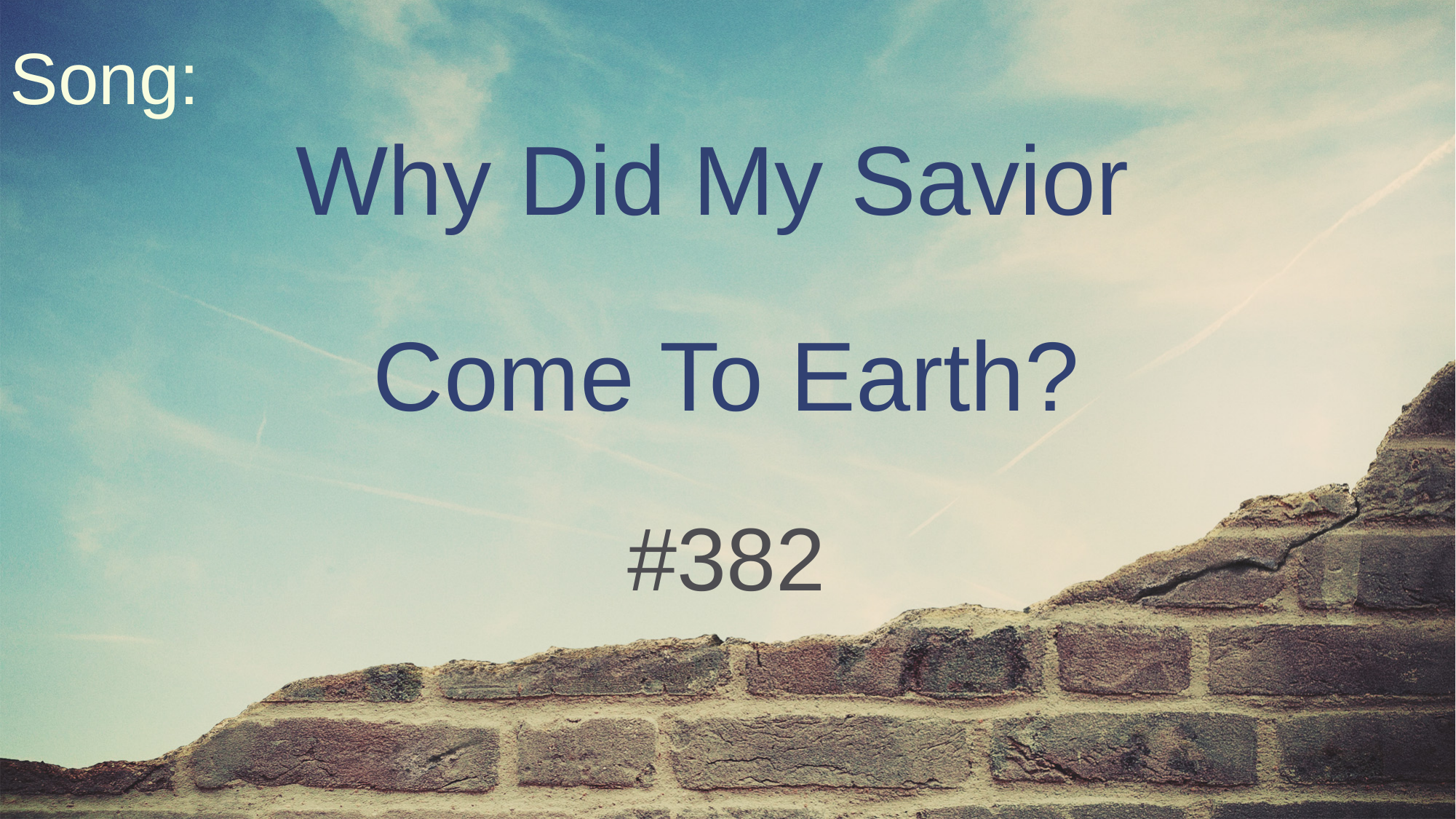

Song:
Why Did My Savior
Come To Earth?
#382